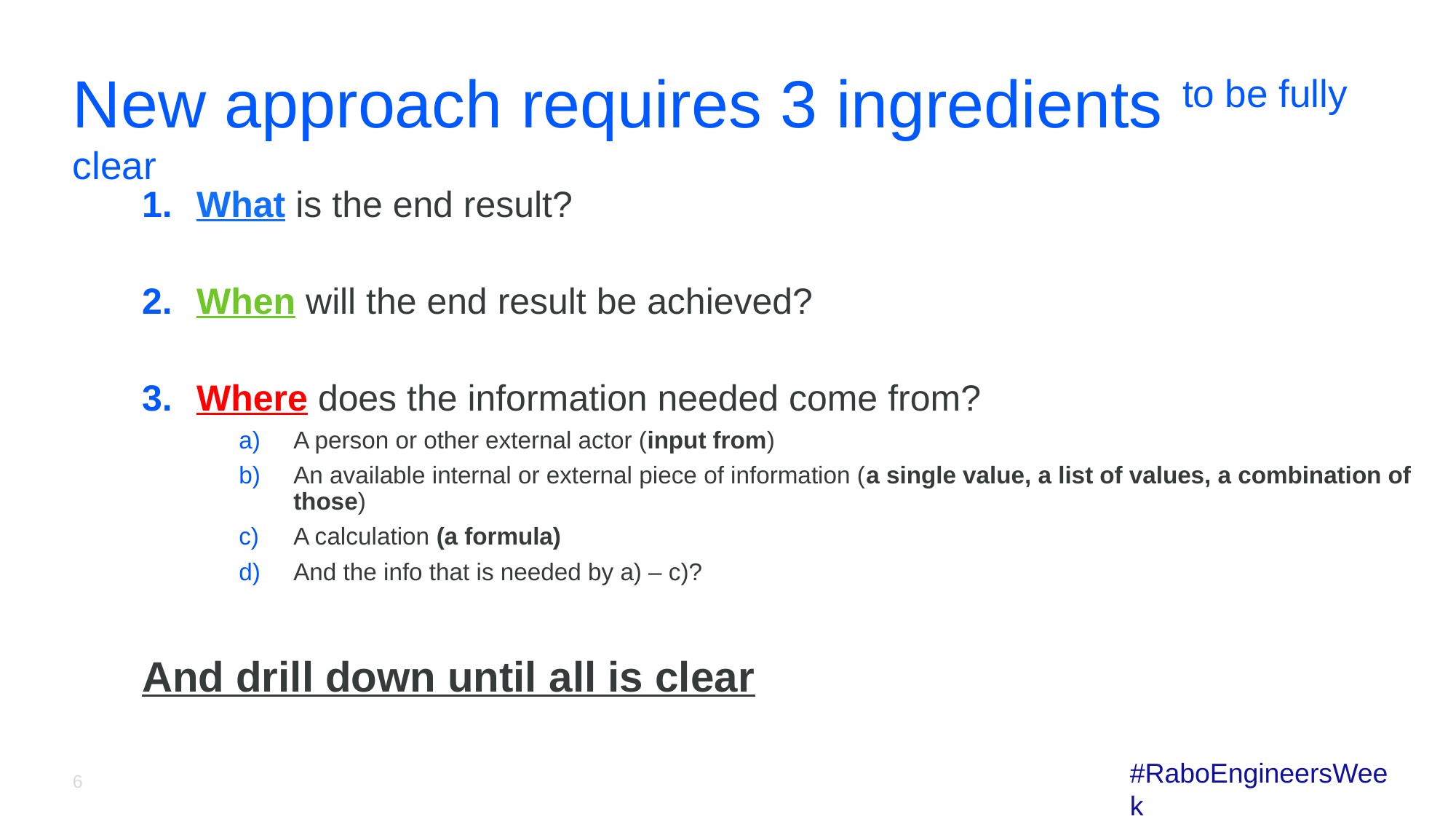

# New approach requires 3 ingredients to be fully clear
What is the end result?

When will the end result be achieved?

Where does the information needed come from?
A person or other external actor (input from)
An available internal or external piece of information (a single value, a list of values, a combination of those)
A calculation (a formula)
And the info that is needed by a) – c)?

And drill down until all is clear
6